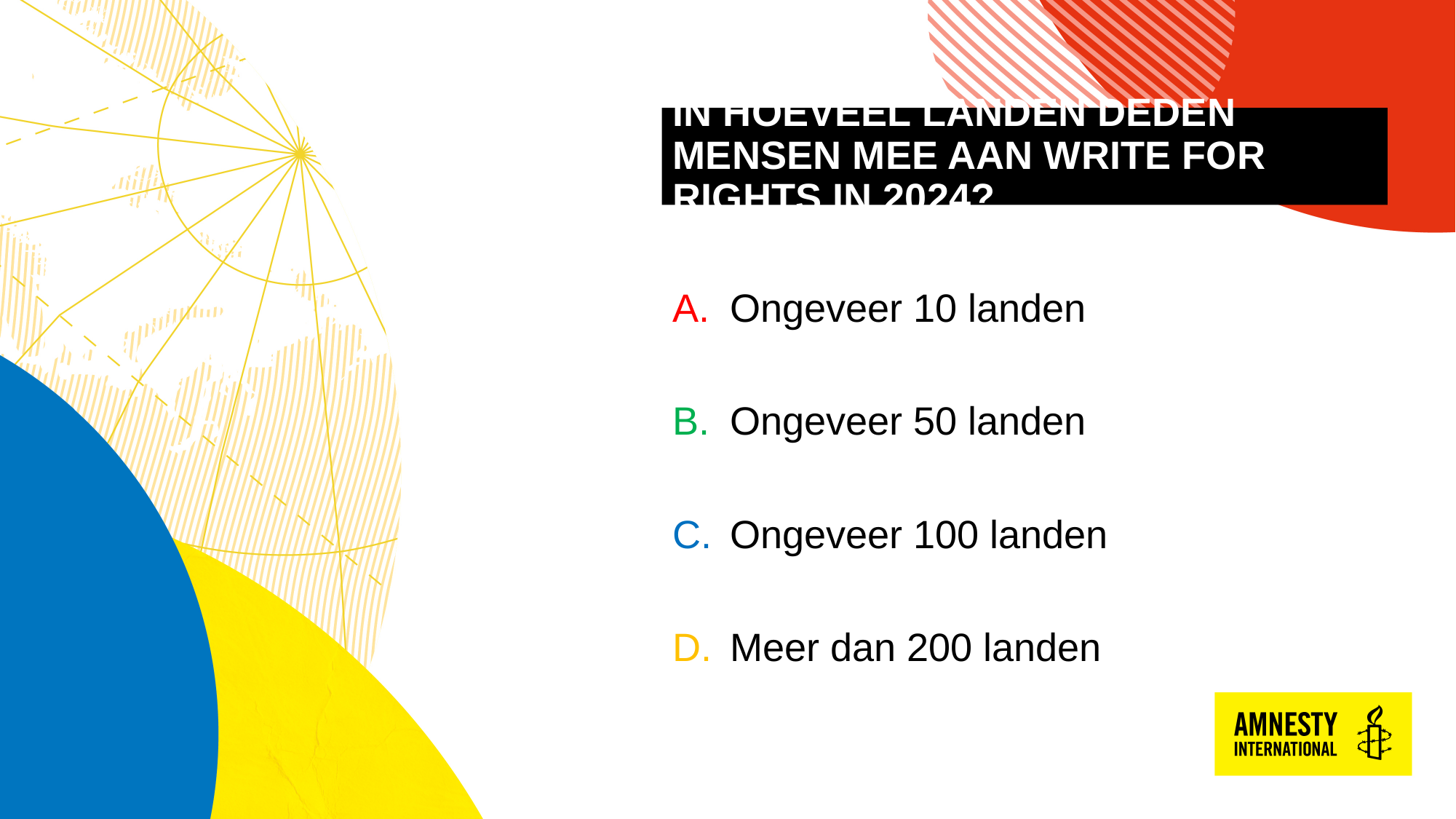

# IN HOEVEEL LANDEN DEDEN MENSEN MEE AAN WRITE FOR RIGHTS IN 2024?​
Ongeveer 10 landen​

Ongeveer 50 landen​

Ongeveer 100 landen​

Meer dan 200 landen​